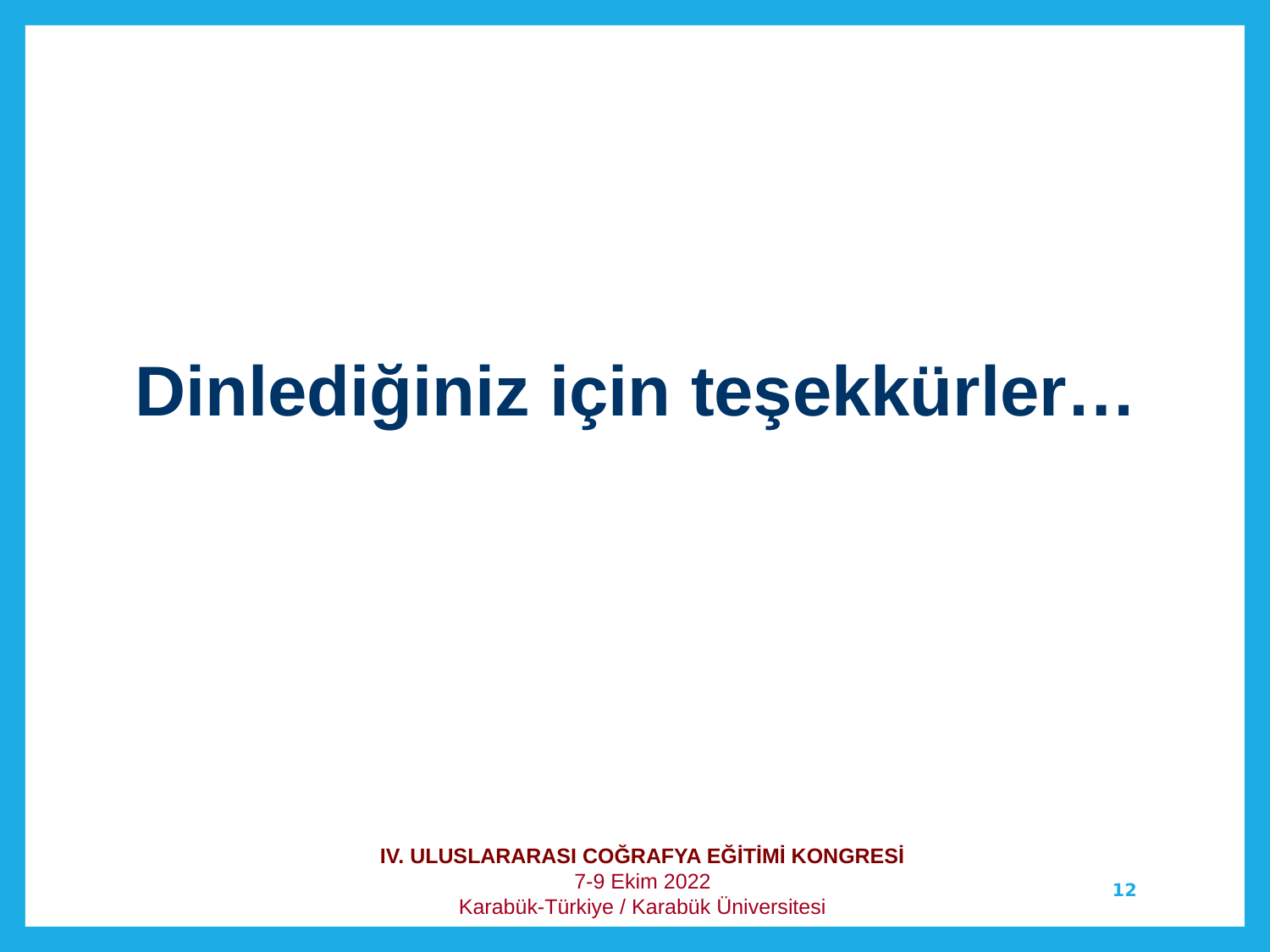

Dinlediğiniz için teşekkürler…

IV. ULUSLARARASI COĞRAFYA EĞİTİMİ KONGRESİ
7-9 Ekim 2022
Karabük-Türkiye / Karabük Üniversitesi

12